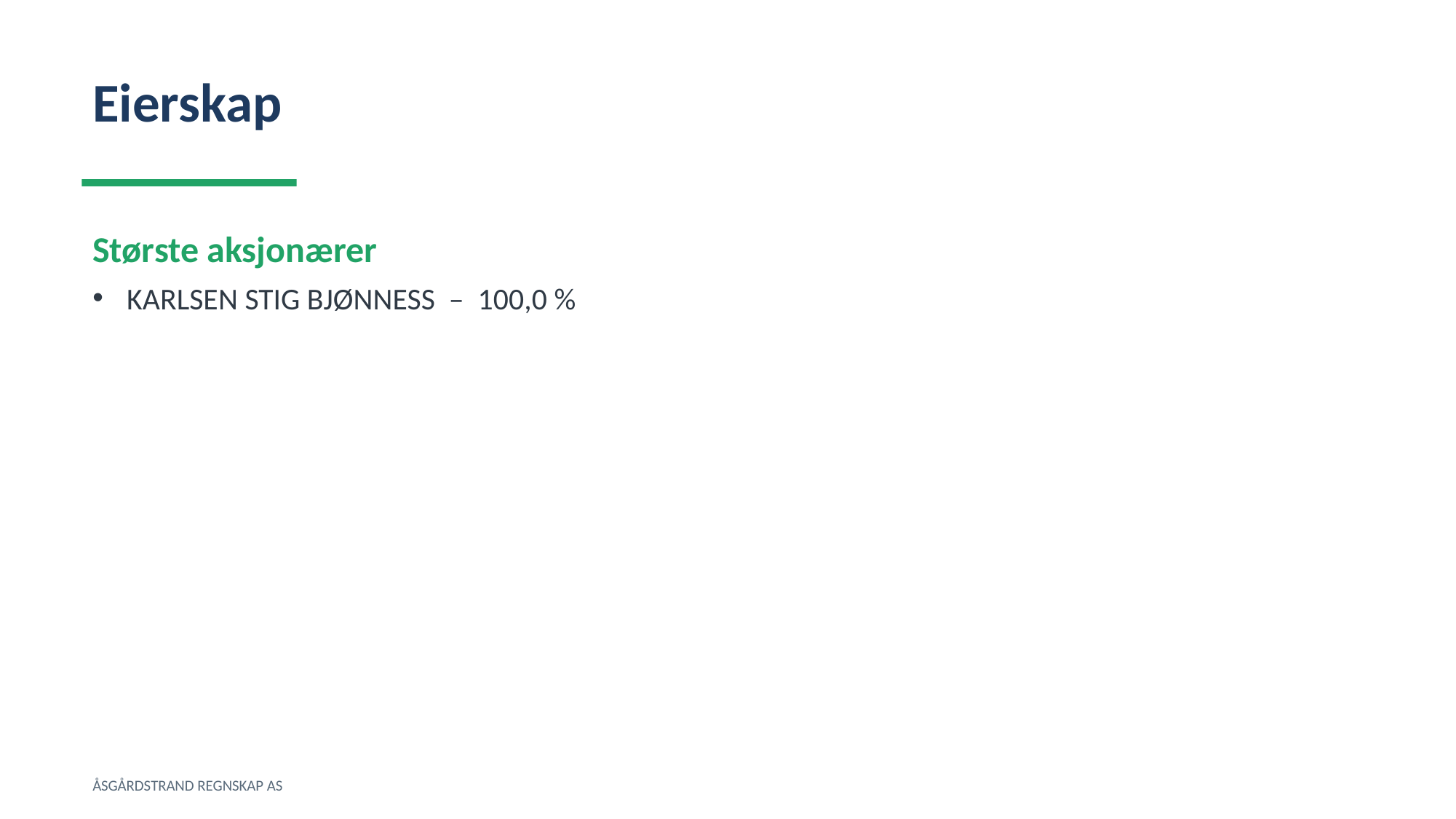

Eierskap

Største aksjonærer
KARLSEN STIG BJØNNESS  –  100,0 %
ÅSGÅRDSTRAND REGNSKAP AS